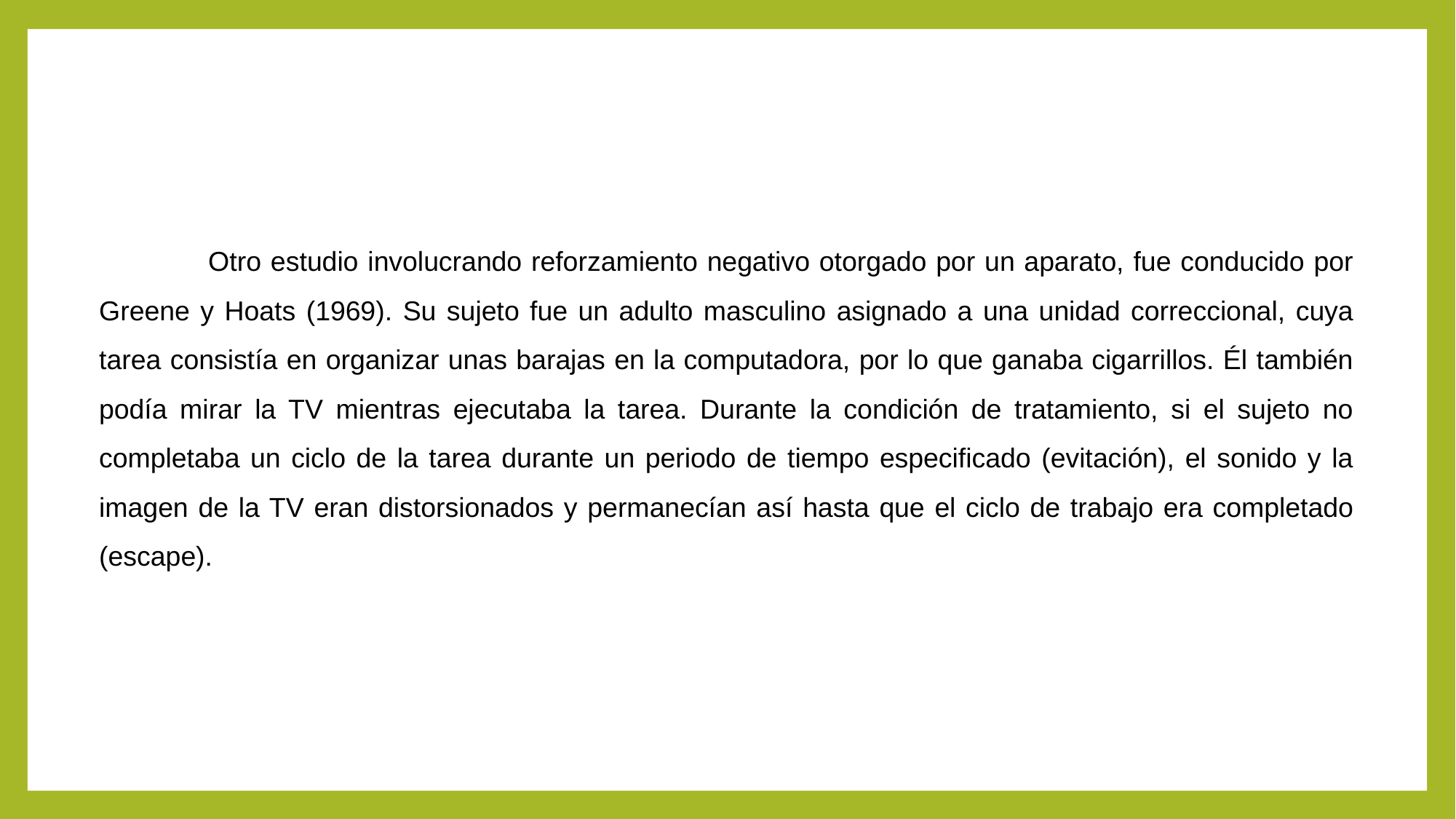

Otro estudio involucrando reforzamiento negativo otorgado por un aparato, fue conducido por Greene y Hoats (1969). Su sujeto fue un adulto masculino asignado a una unidad correccional, cuya tarea consistía en organizar unas barajas en la computadora, por lo que ganaba cigarrillos. Él también podía mirar la TV mientras ejecutaba la tarea. Durante la condición de tratamiento, si el sujeto no completaba un ciclo de la tarea durante un periodo de tiempo especificado (evitación), el sonido y la imagen de la TV eran distorsionados y permanecían así hasta que el ciclo de trabajo era completado (escape).